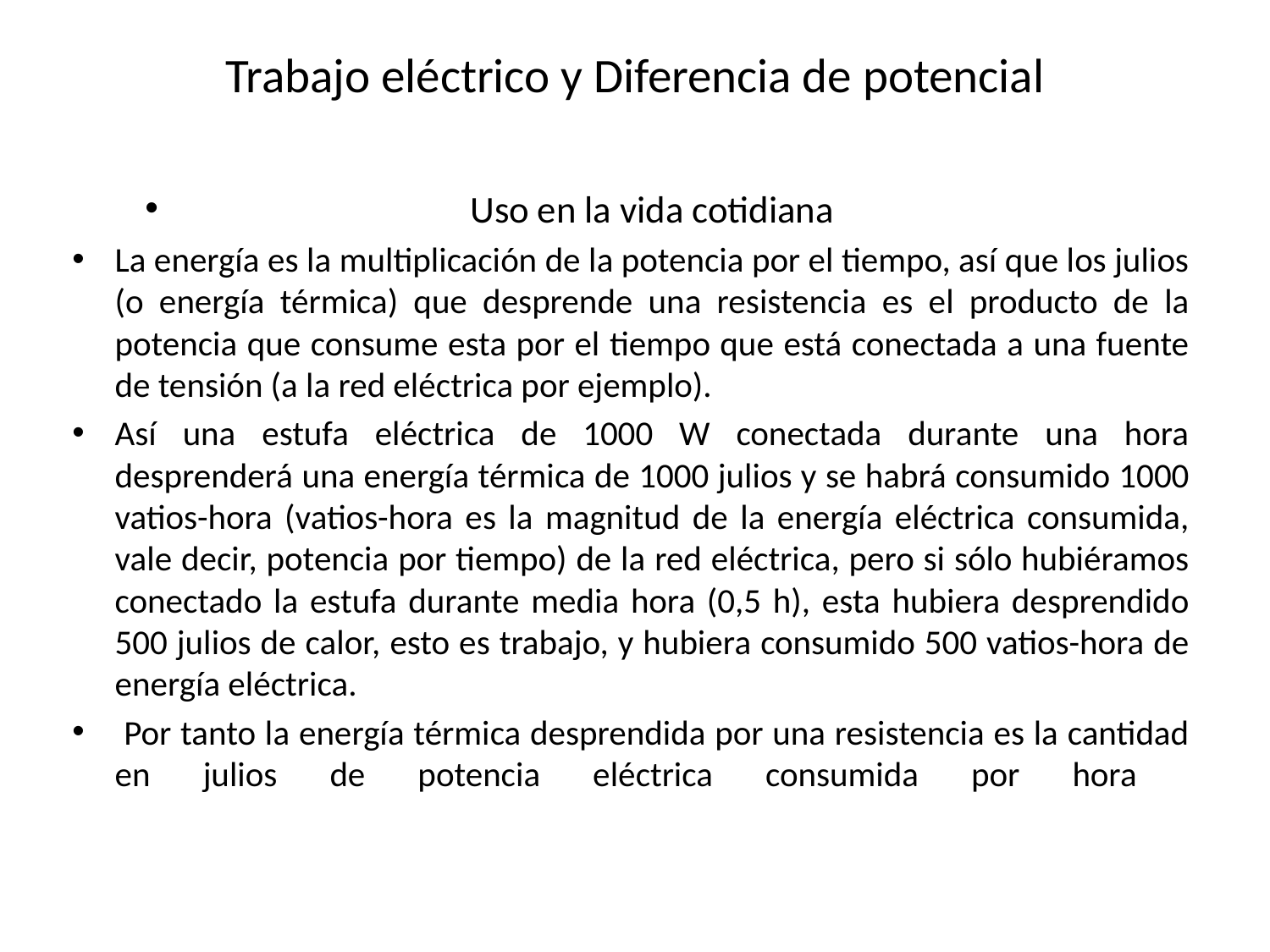

# Trabajo eléctrico y Diferencia de potencial
Uso en la vida cotidiana
La energía es la multiplicación de la potencia por el tiempo, así que los julios (o energía térmica) que desprende una resistencia es el producto de la potencia que consume esta por el tiempo que está conectada a una fuente de tensión (a la red eléctrica por ejemplo).
Así una estufa eléctrica de 1000 W conectada durante una hora desprenderá una energía térmica de 1000 julios y se habrá consumido 1000 vatios-hora (vatios-hora es la magnitud de la energía eléctrica consumida, vale decir, potencia por tiempo) de la red eléctrica, pero si sólo hubiéramos conectado la estufa durante media hora (0,5 h), esta hubiera desprendido 500 julios de calor, esto es trabajo, y hubiera consumido 500 vatios-hora de energía eléctrica.
 Por tanto la energía térmica desprendida por una resistencia es la cantidad en julios de potencia eléctrica consumida por hora